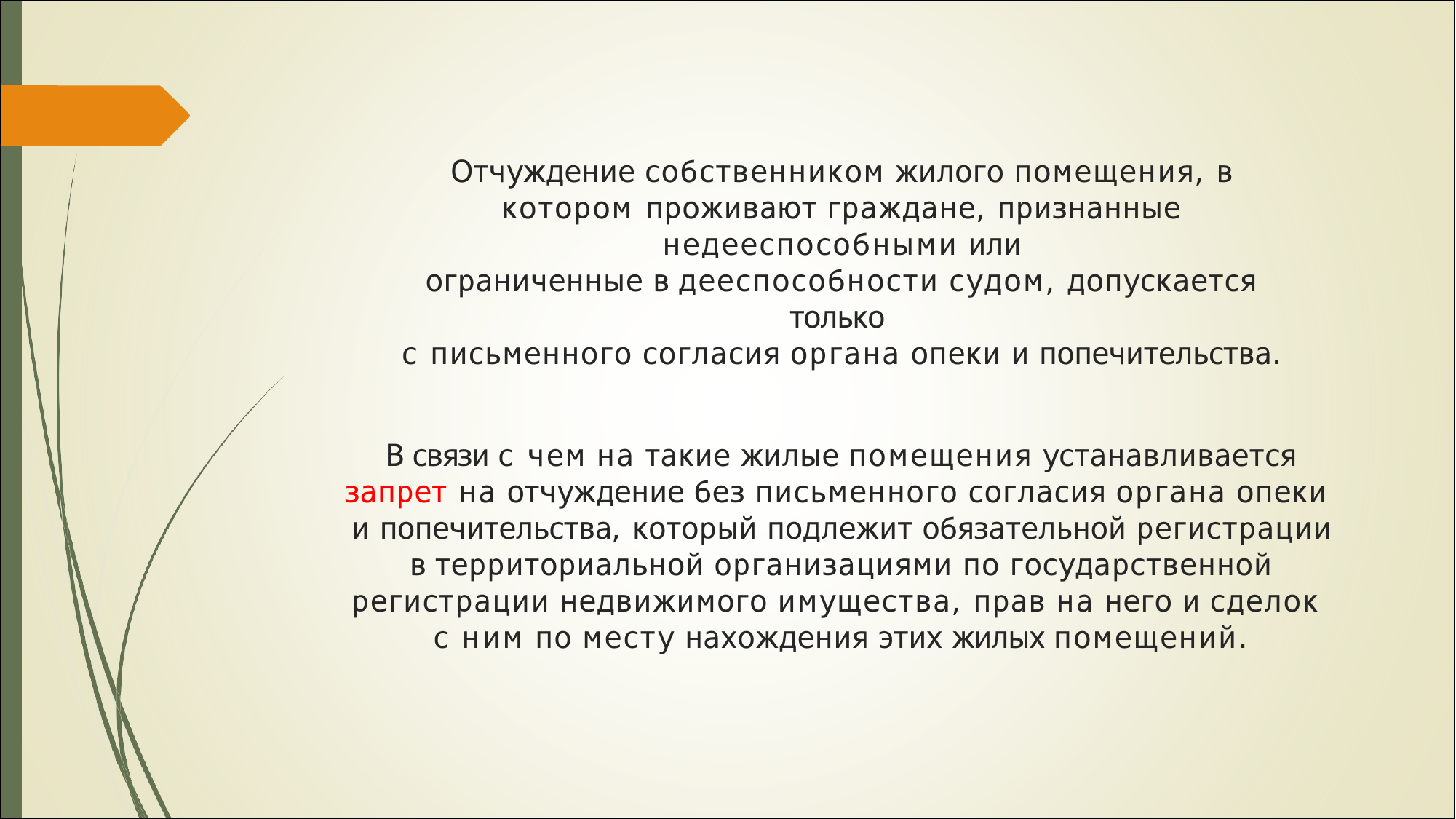

Отчуждение собственником жилого помещения, в котором проживают граждане, признанные недееспособными или
ограниченные в дееспособности судом, допускается только
с письменного согласия органа опеки и попечительства.

В связи с чем на такие жилые помещения устанавливается запрет на отчуждение без письменного согласия органа опеки
и попечительства, который подлежит обязательной регистрации
в территориальной организациями по государственной
регистрации недвижимого имущества, прав на него и сделок
с ним по месту нахождения этих жилых помещений.